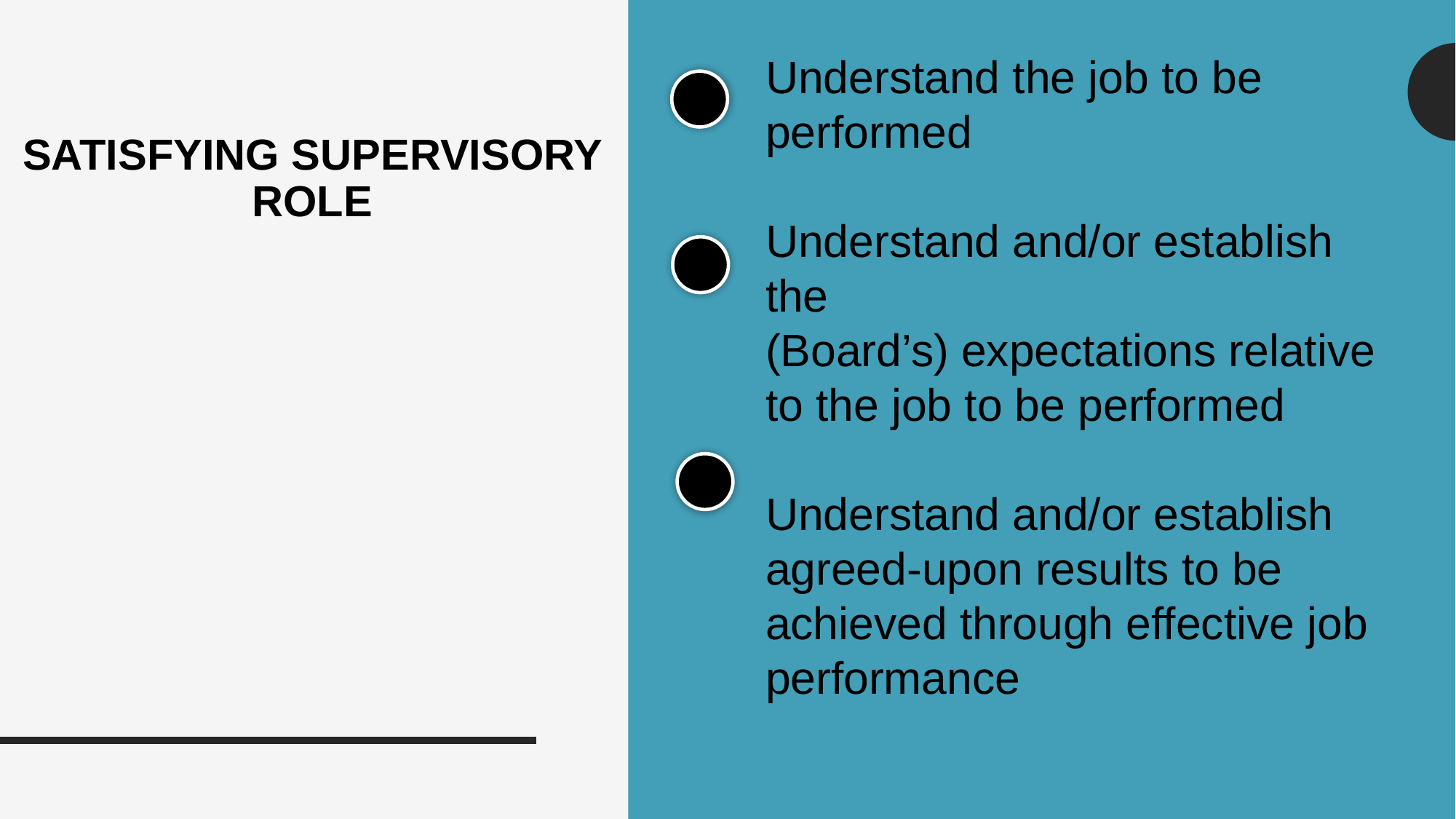

Understand the job to be performed

Understand and/or establish the
(Board’s) expectations relative to the job to be performed

Understand and/or establish agreed-upon results to be achieved through effective job performance

# SATISFYING SUPERVISORY ROLE